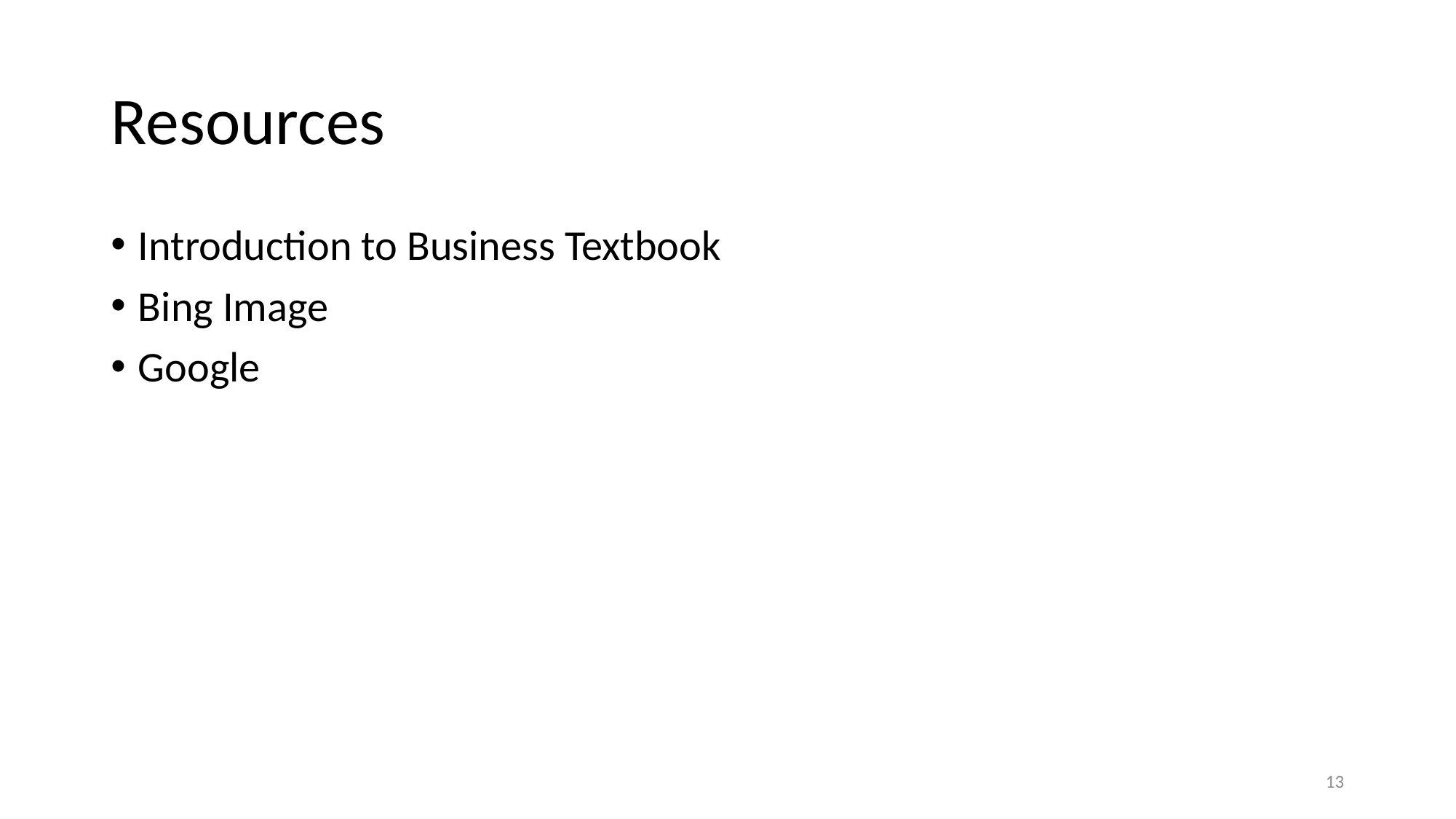

# Resources
Introduction to Business Textbook
Bing Image
Google
13